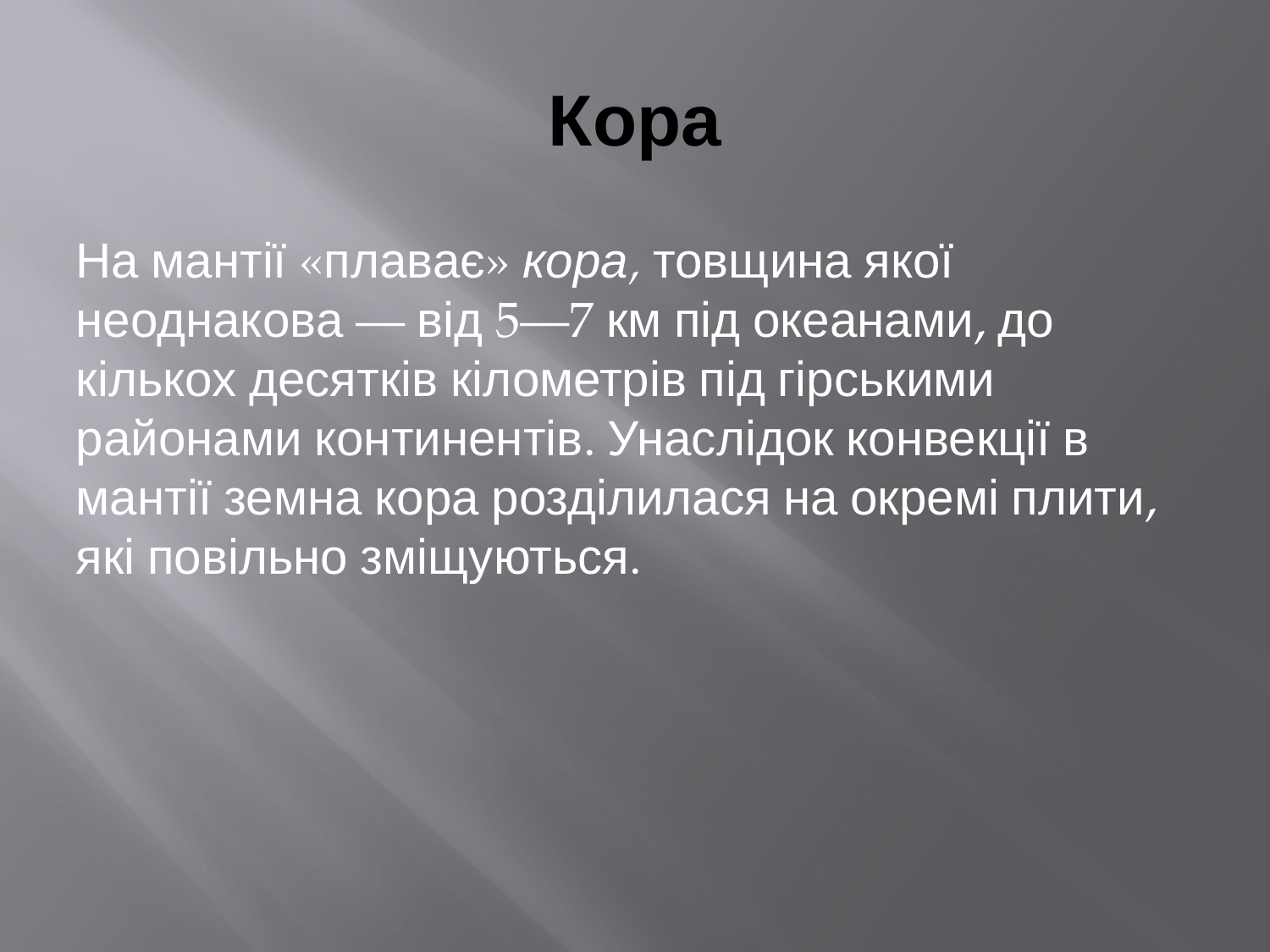

# Кора
На мантії «плаває» кора, товщина якої неоднакова — від 5—7 км під океанами, до кількох десятків кілометрів під гірськими районами континентів. Унаслідок конвекції в мантії земна кора розділилася на окремі плити, які повільно зміщуються.